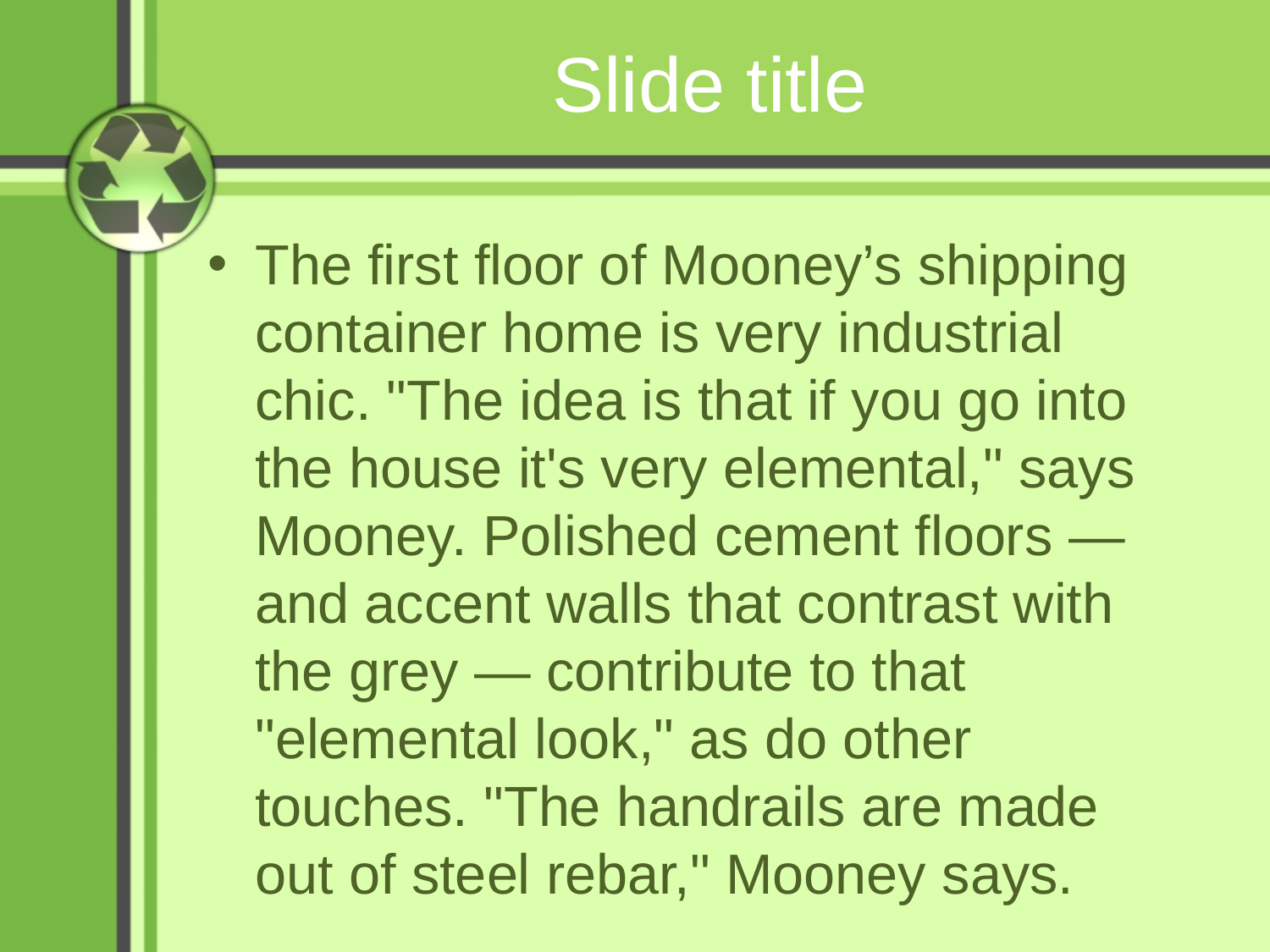

# Slide title
The first floor of Mooney’s shipping container home is very industrial chic. "The idea is that if you go into the house it's very elemental," says Mooney. Polished cement floors — and accent walls that contrast with the grey — contribute to that "elemental look," as do other touches. "The handrails are made out of steel rebar," Mooney says.